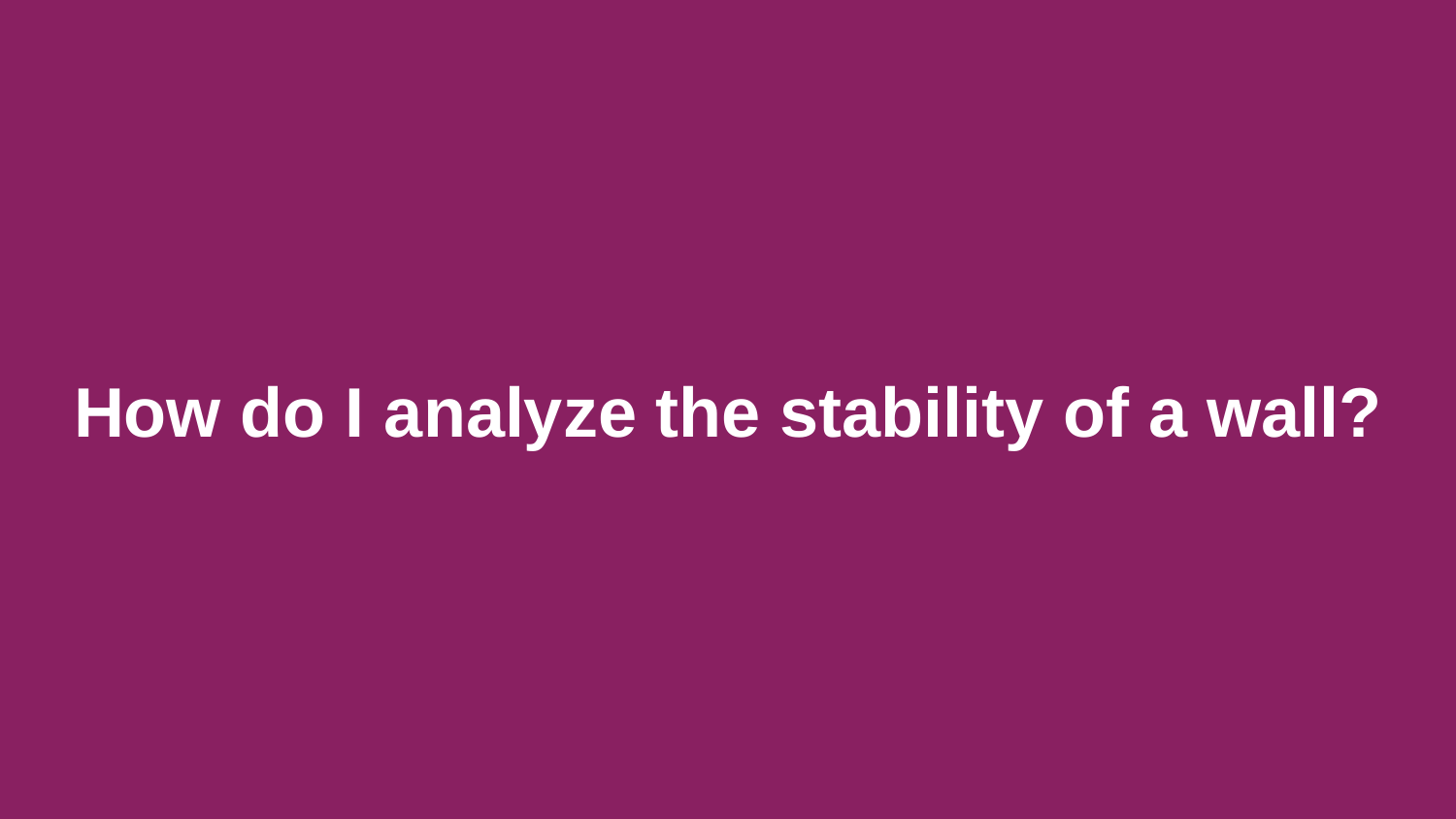

# How do I analyze the stability of a wall?